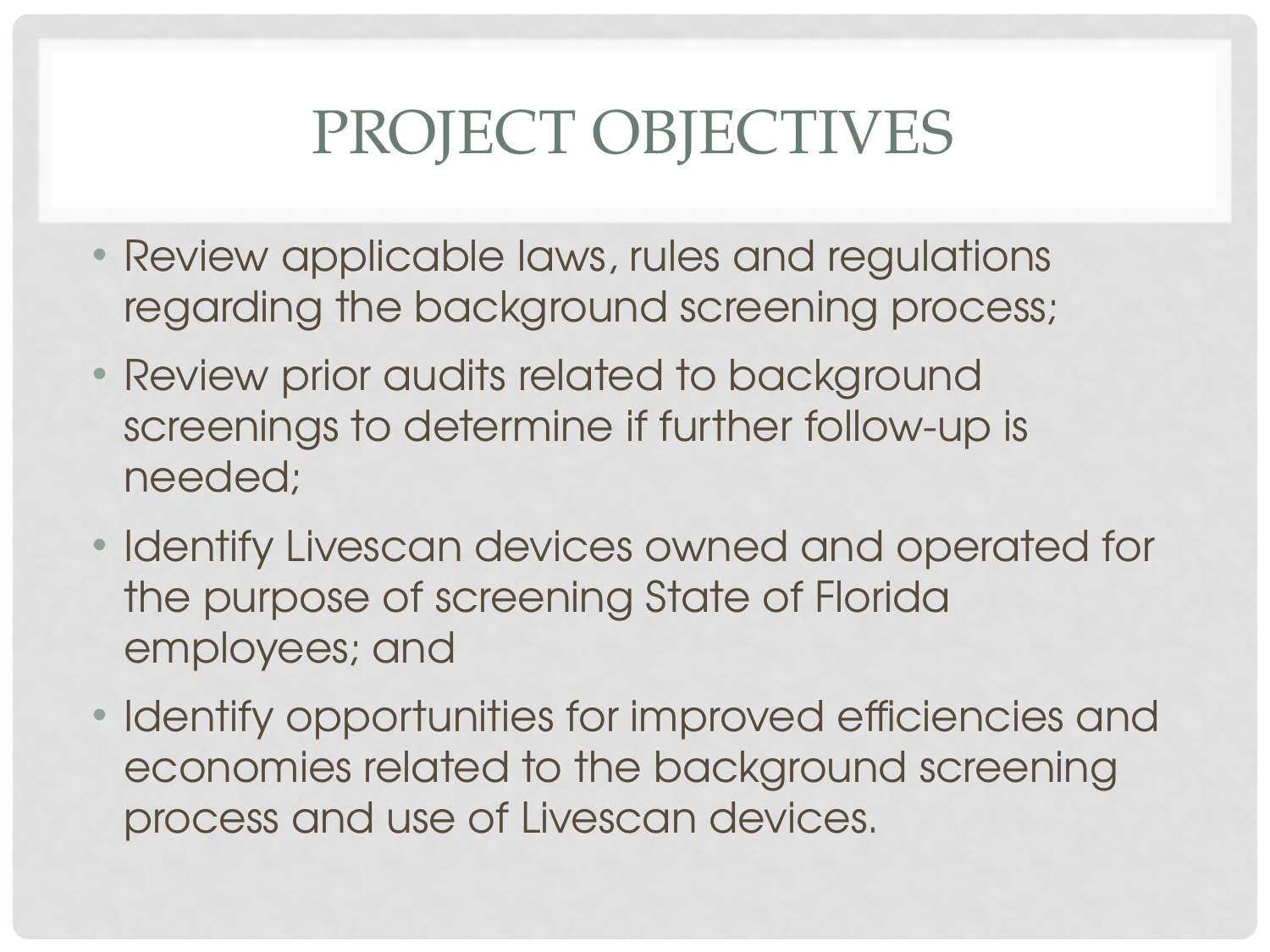

# Project objectives
Review applicable laws, rules and regulations regarding the background screening process;

Review prior audits related to background screenings to determine if further follow-up is needed;

Identify Livescan devices owned and operated for the purpose of screening State of Florida employees; and

Identify opportunities for improved efficiencies and economies related to the background screening process and use of Livescan devices.